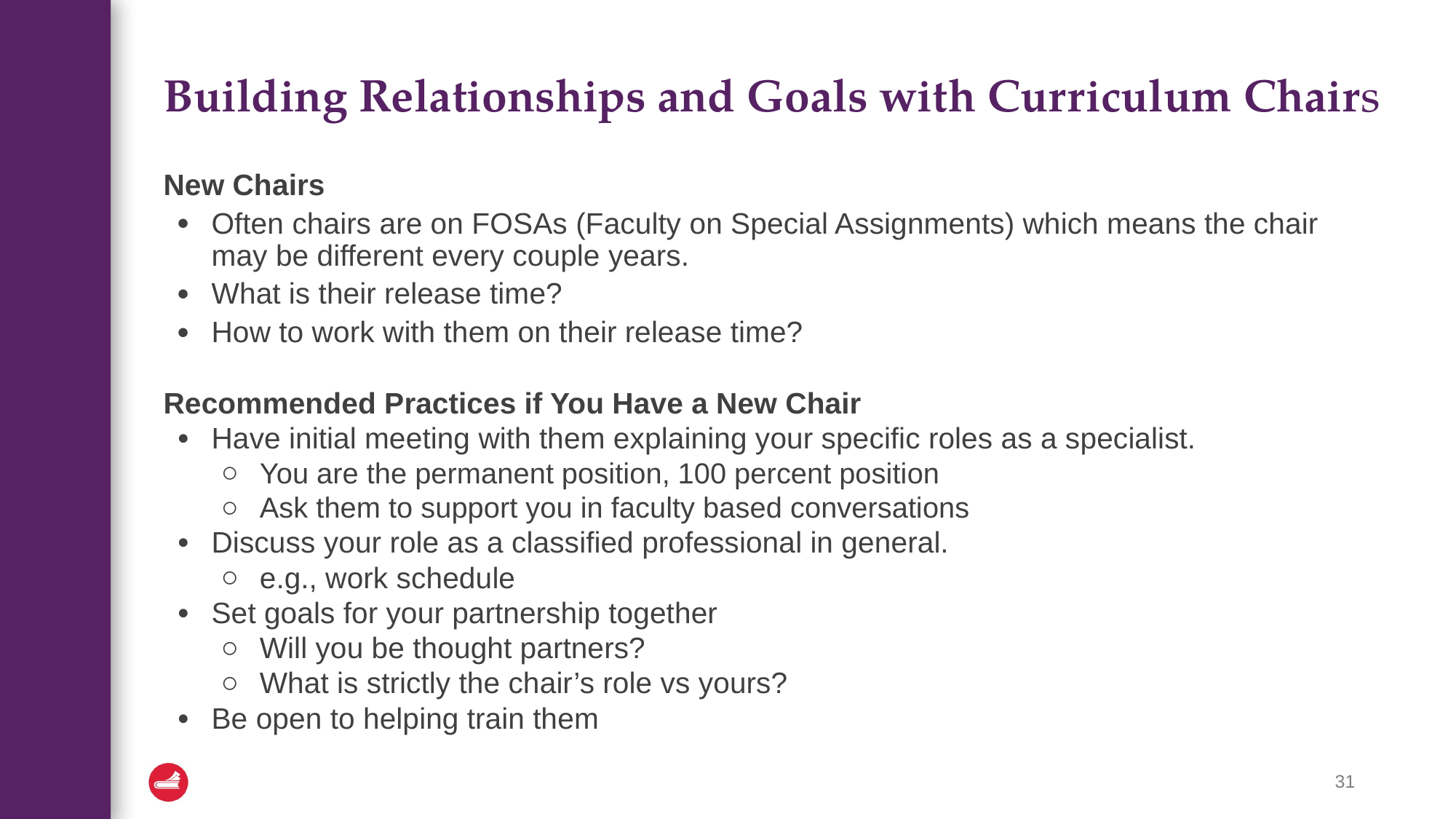

# Building Relationships and Goals with Curriculum Chairs
New Chairs
Often chairs are on FOSAs (Faculty on Special Assignments) which means the chair may be different every couple years.
What is their release time?
How to work with them on their release time?

Recommended Practices if You Have a New Chair
Have initial meeting with them explaining your specific roles as a specialist.
You are the permanent position, 100 percent position
Ask them to support you in faculty based conversations
Discuss your role as a classified professional in general.
e.g., work schedule
Set goals for your partnership together
Will you be thought partners?
What is strictly the chair’s role vs yours?
Be open to helping train them

31